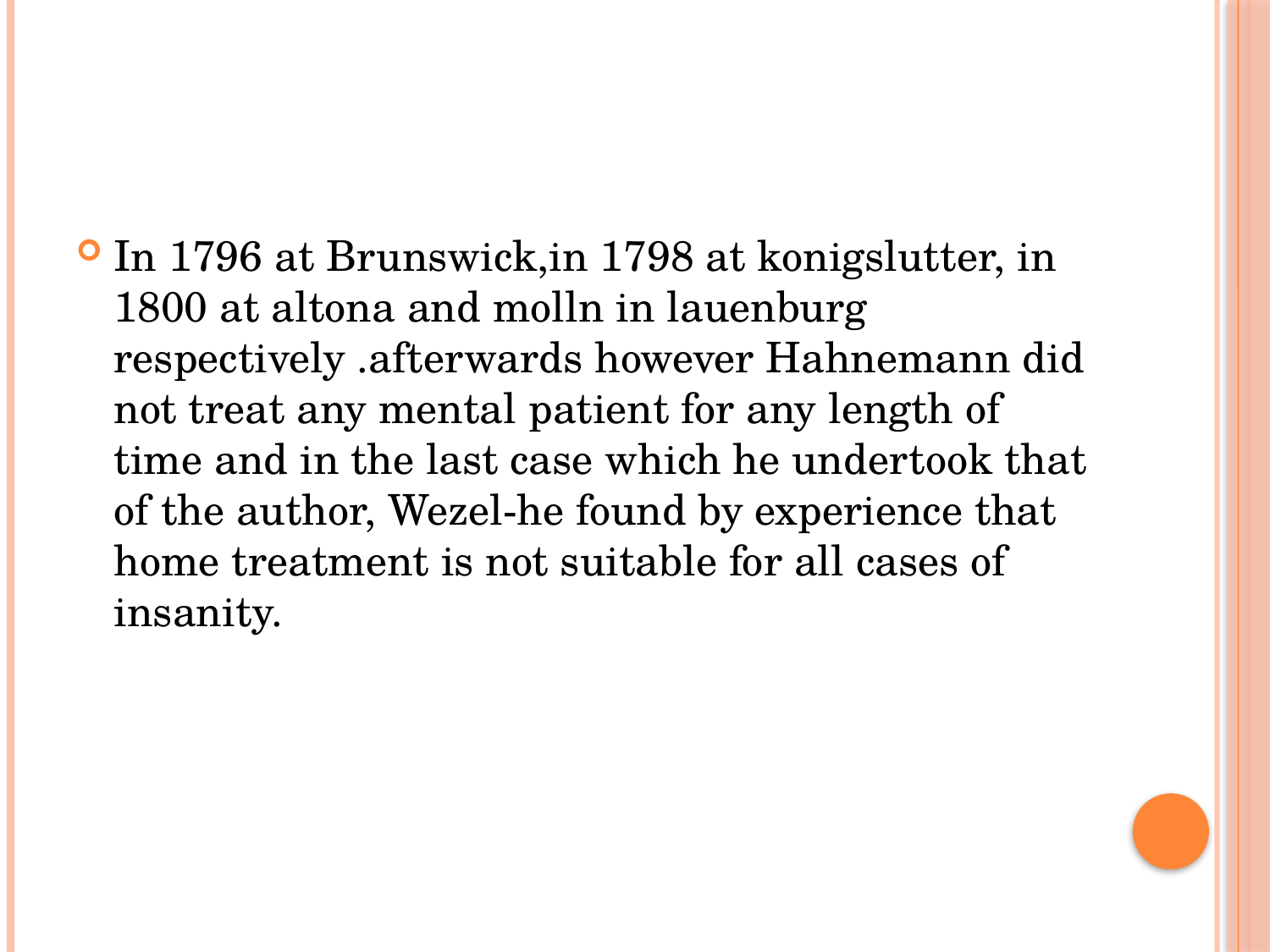

#
In 1796 at Brunswick,in 1798 at konigslutter, in 1800 at altona and molln in lauenburg respectively .afterwards however Hahnemann did not treat any mental patient for any length of time and in the last case which he undertook that of the author, Wezel-he found by experience that home treatment is not suitable for all cases of insanity.